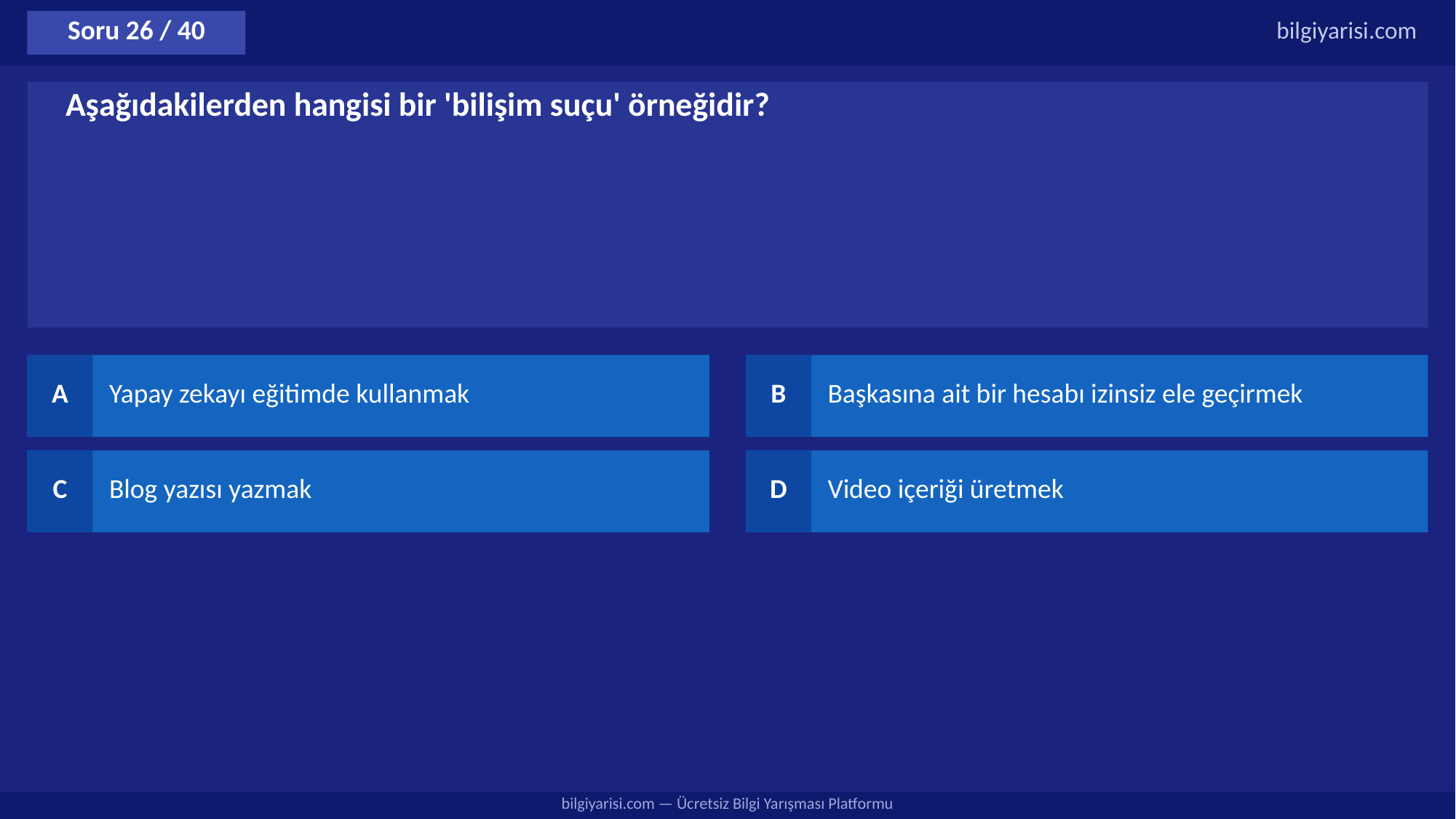

Soru 26 / 40
bilgiyarisi.com

Aşağıdakilerden hangisi bir 'bilişim suçu' örneğidir?

A
Yapay zekayı eğitimde kullanmak

B
Başkasına ait bir hesabı izinsiz ele geçirmek

C
Blog yazısı yazmak

D
Video içeriği üretmek
bilgiyarisi.com — Ücretsiz Bilgi Yarışması Platformu